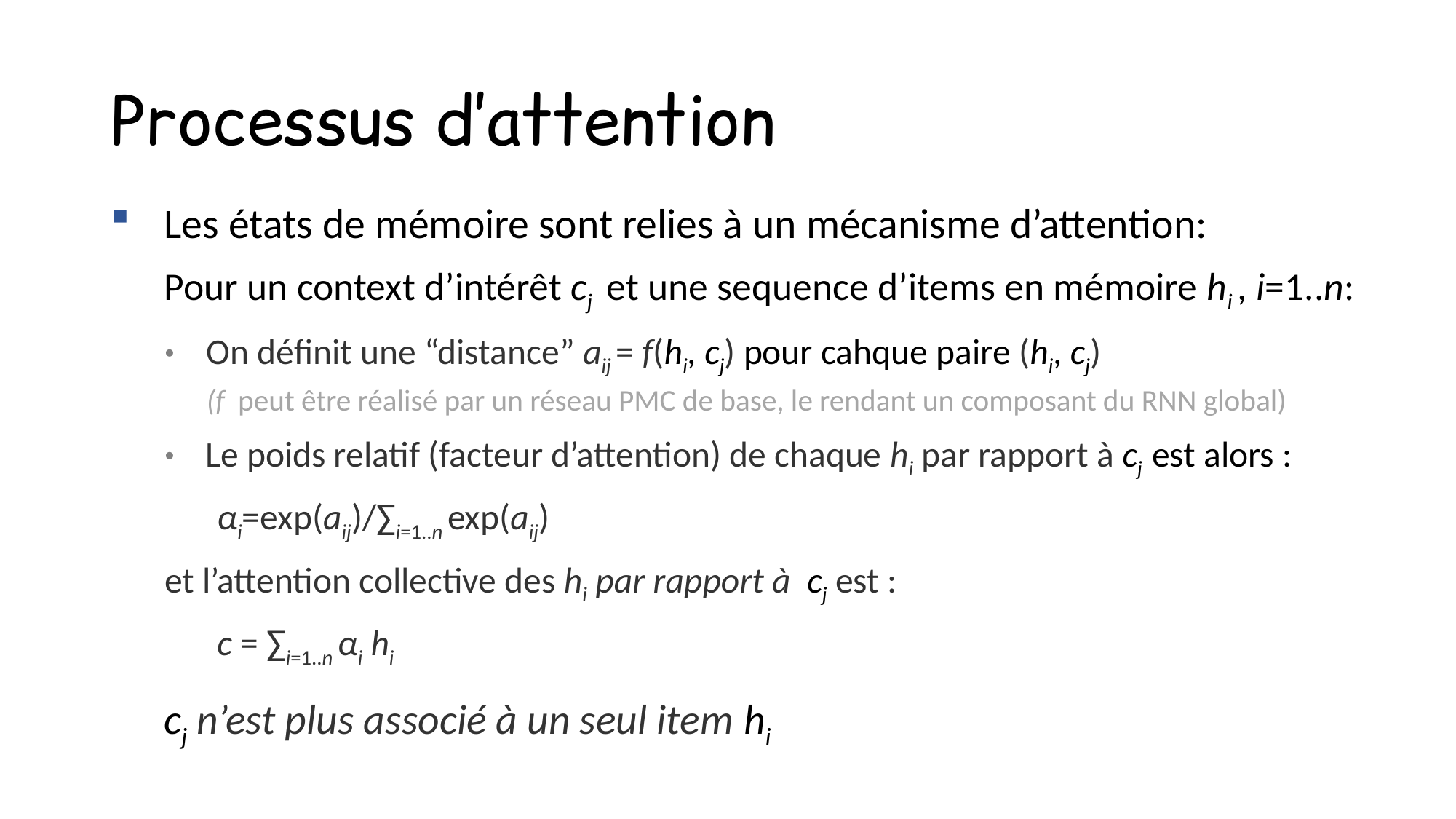

# Processus d’attention
Les états de mémoire sont relies à un mécanisme d’attention:
Pour un context d’intérêt cj  et une sequence d’items en mémoire hi , i=1..n:
On définit une “distance” aij = f(hi, cj) pour cahque paire (hi, cj)  		       	        (f  peut être réalisé par un réseau PMC de base, le rendant un composant du RNN global)
Le poids relatif (facteur d’attention) de chaque hi par rapport à cj  est alors :
		αi=exp(aij)/∑i=1..n exp(aij)
	et l’attention collective des hi par rapport à  cj est :
		c = ∑i=1..n αi hi
cj n’est plus associé à un seul item hi